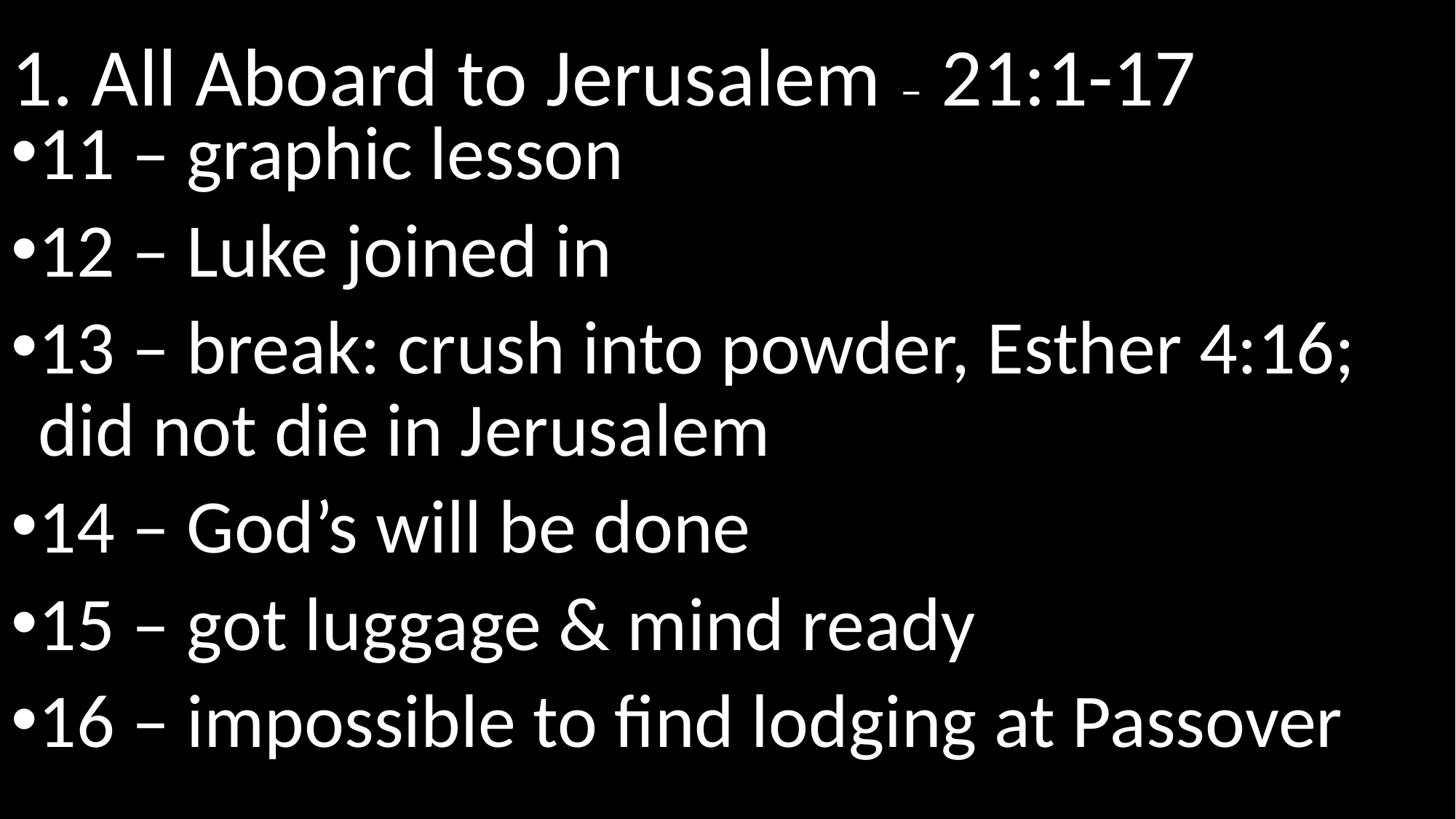

# 1. All Aboard to Jerusalem – 21:1-17
11 – graphic lesson
12 – Luke joined in
13 – break: crush into powder, Esther 4:16; did not die in Jerusalem
14 – God’s will be done
15 – got luggage & mind ready
16 – impossible to find lodging at Passover